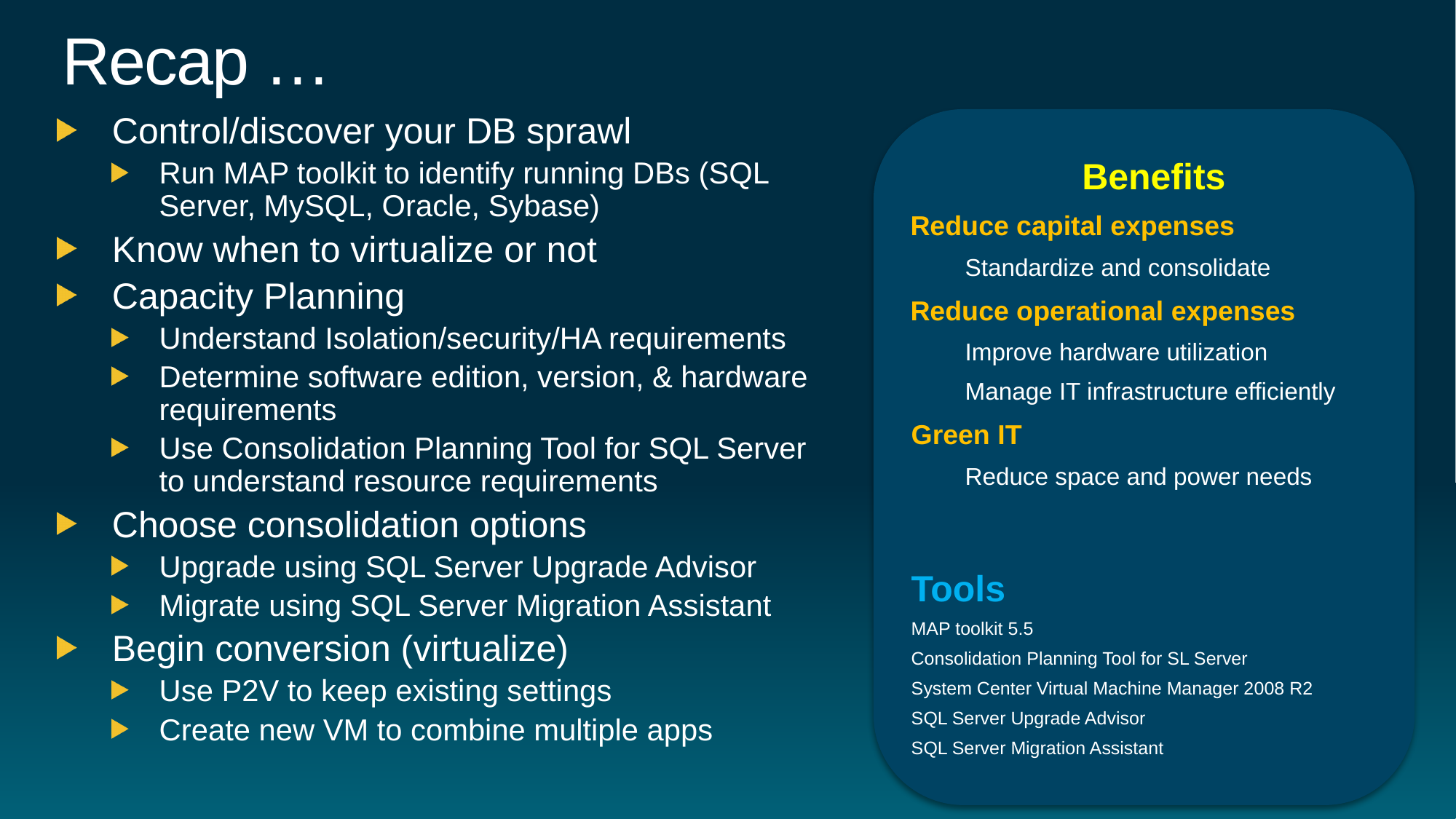

# Recap …

Control/discover your DB sprawl
Run MAP toolkit to identify running DBs (SQL Server, MySQL, Oracle, Sybase)
Know when to virtualize or not
Capacity Planning
Understand Isolation/security/HA requirements
Determine software edition, version, & hardware requirements
Use Consolidation Planning Tool for SQL Server to understand resource requirements
Choose consolidation options
Upgrade using SQL Server Upgrade Advisor
Migrate using SQL Server Migration Assistant
Begin conversion (virtualize)
Use P2V to keep existing settings
Create new VM to combine multiple apps
Benefits
Reduce capital expenses
Standardize and consolidate
Reduce operational expenses
Improve hardware utilization
Manage IT infrastructure efficiently
Green IT
Reduce space and power needs

Tools
MAP toolkit 5.5
Consolidation Planning Tool for SL Server
System Center Virtual Machine Manager 2008 R2
SQL Server Upgrade Advisor
SQL Server Migration Assistant